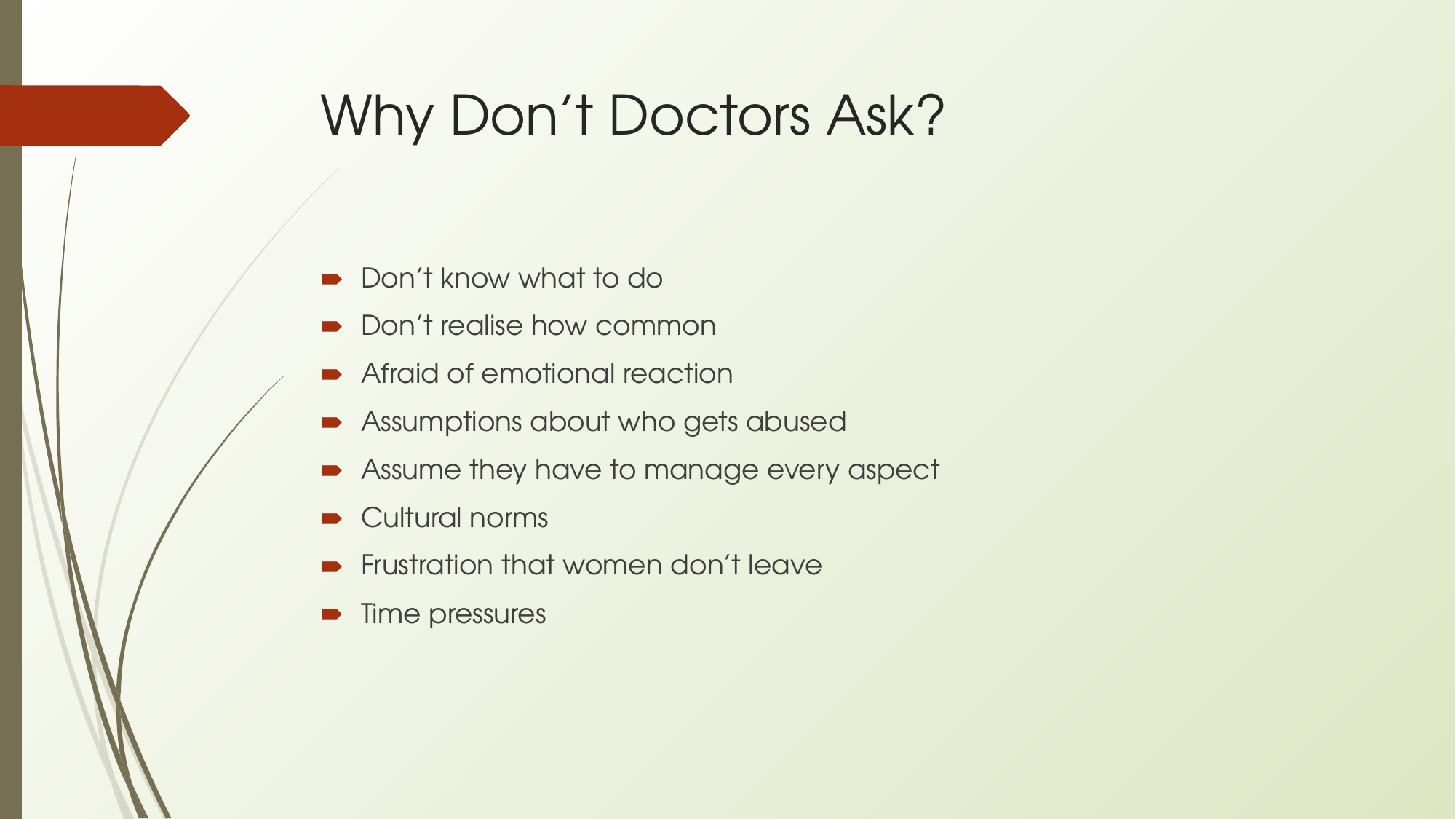

# Why Don’t Doctors Ask?
Don’t know what to do
Don’t realise how common
Afraid of emotional reaction
Assumptions about who gets abused
Assume they have to manage every aspect
Cultural norms
Frustration that women don’t leave
Time pressures